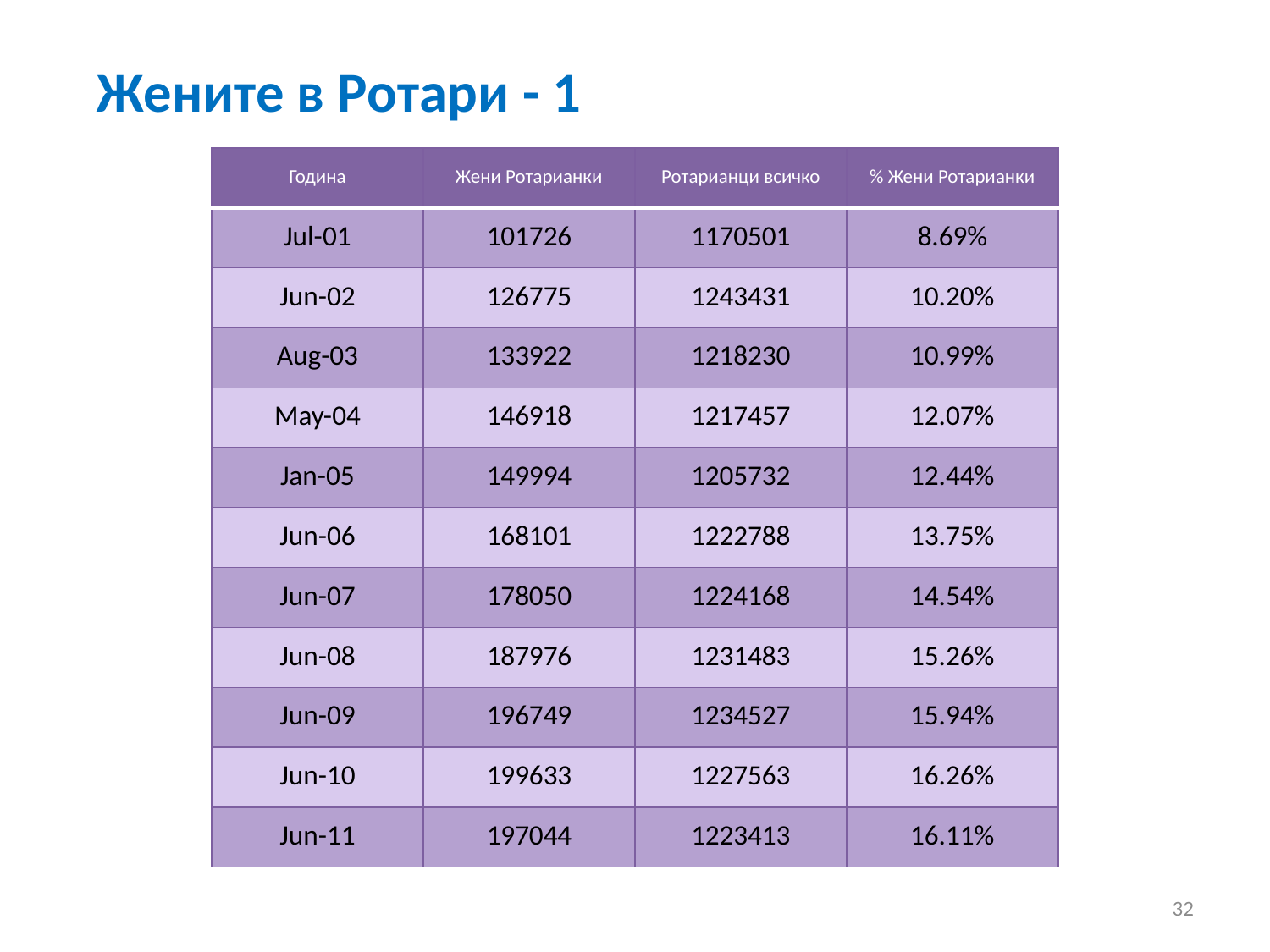

# Жените в Ротари - 1

| Година | Жени Ротарианки | Ротарианци всичко | % Жени Ротарианки |
| --- | --- | --- | --- |
| Jul-01 | 101726 | 1170501 | 8.69% |
| Jun-02 | 126775 | 1243431 | 10.20% |
| Aug-03 | 133922 | 1218230 | 10.99% |
| May-04 | 146918 | 1217457 | 12.07% |
| Jan-05 | 149994 | 1205732 | 12.44% |
| Jun-06 | 168101 | 1222788 | 13.75% |
| Jun-07 | 178050 | 1224168 | 14.54% |
| Jun-08 | 187976 | 1231483 | 15.26% |
| Jun-09 | 196749 | 1234527 | 15.94% |
| Jun-10 | 199633 | 1227563 | 16.26% |
| Jun-11 | 197044 | 1223413 | 16.11% |
32